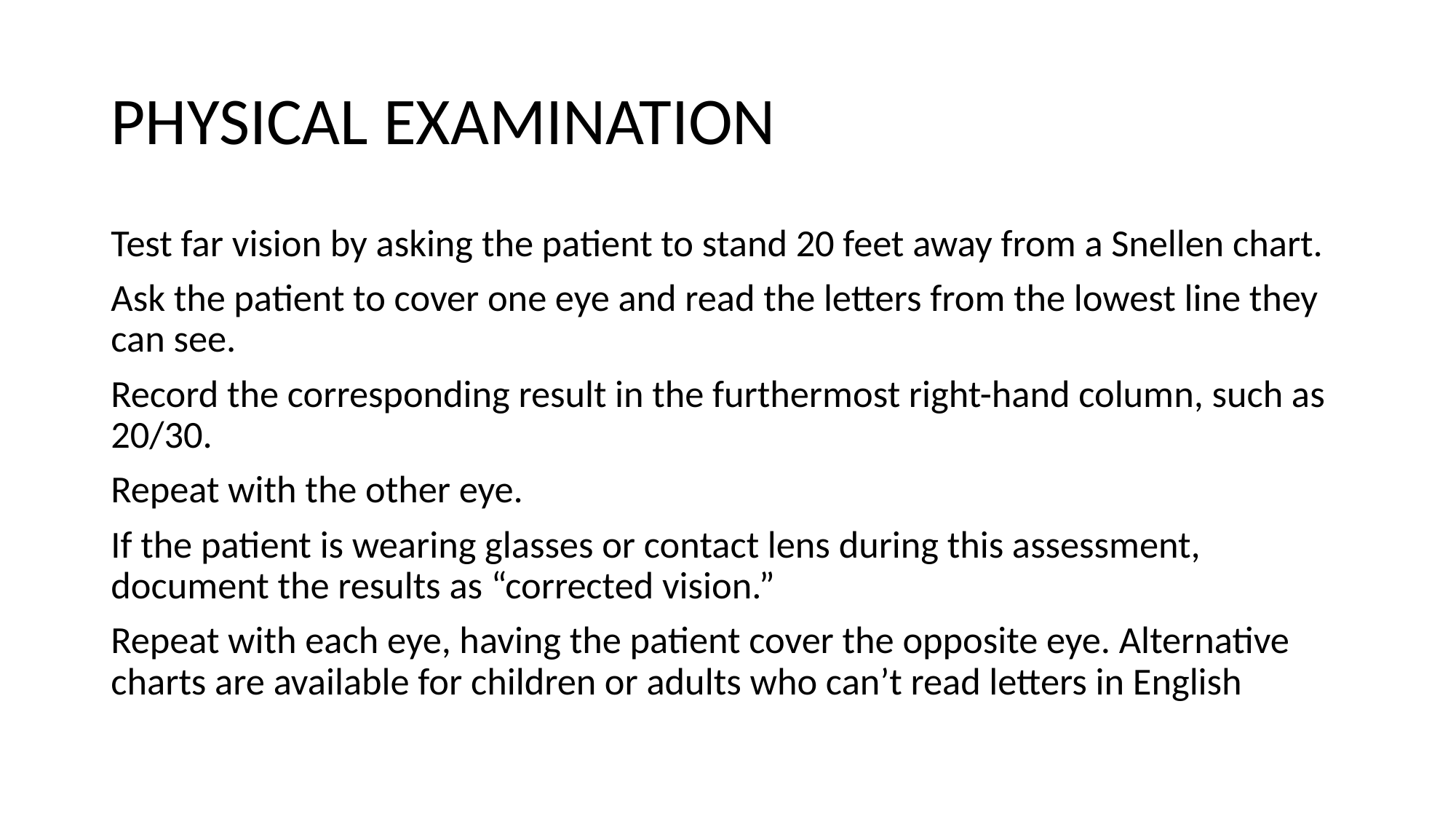

# PHYSICAL EXAMINATION
Test far vision by asking the patient to stand 20 feet away from a Snellen chart.
Ask the patient to cover one eye and read the letters from the lowest line they can see.
Record the corresponding result in the furthermost right-hand column, such as 20/30.
Repeat with the other eye.
If the patient is wearing glasses or contact lens during this assessment, document the results as “corrected vision.”
Repeat with each eye, having the patient cover the opposite eye. Alternative charts are available for children or adults who can’t read letters in English